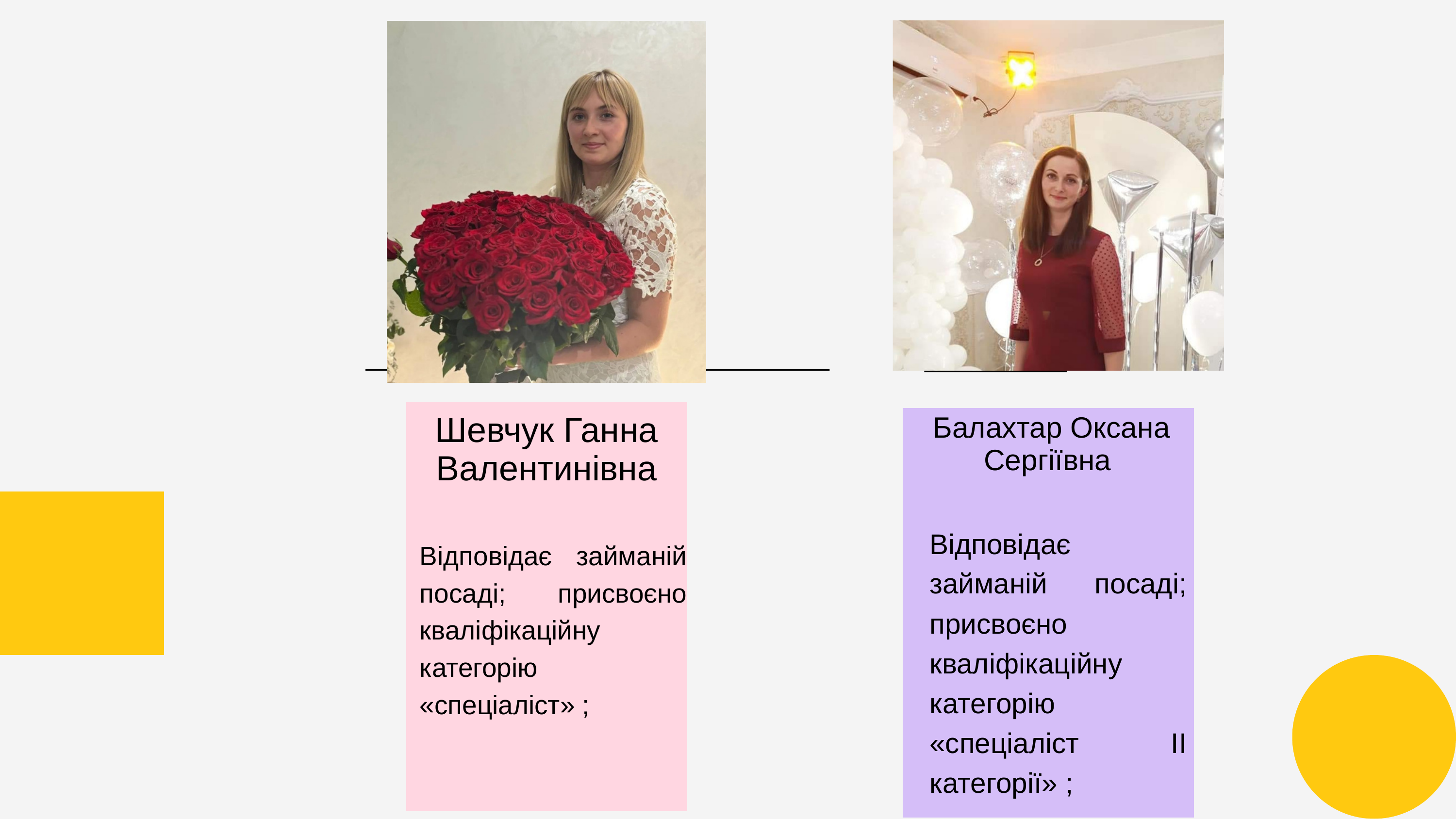

Шевчук Ганна Валентинівна
Балахтар Оксана Сергіївна

Відповідає займаній посаді; присвоєно кваліфікаційну категорію «спеціаліст ІІ категорії» ;
Відповідає займаній посаді; присвоєно кваліфікаційну категорію «спеціаліст» ;